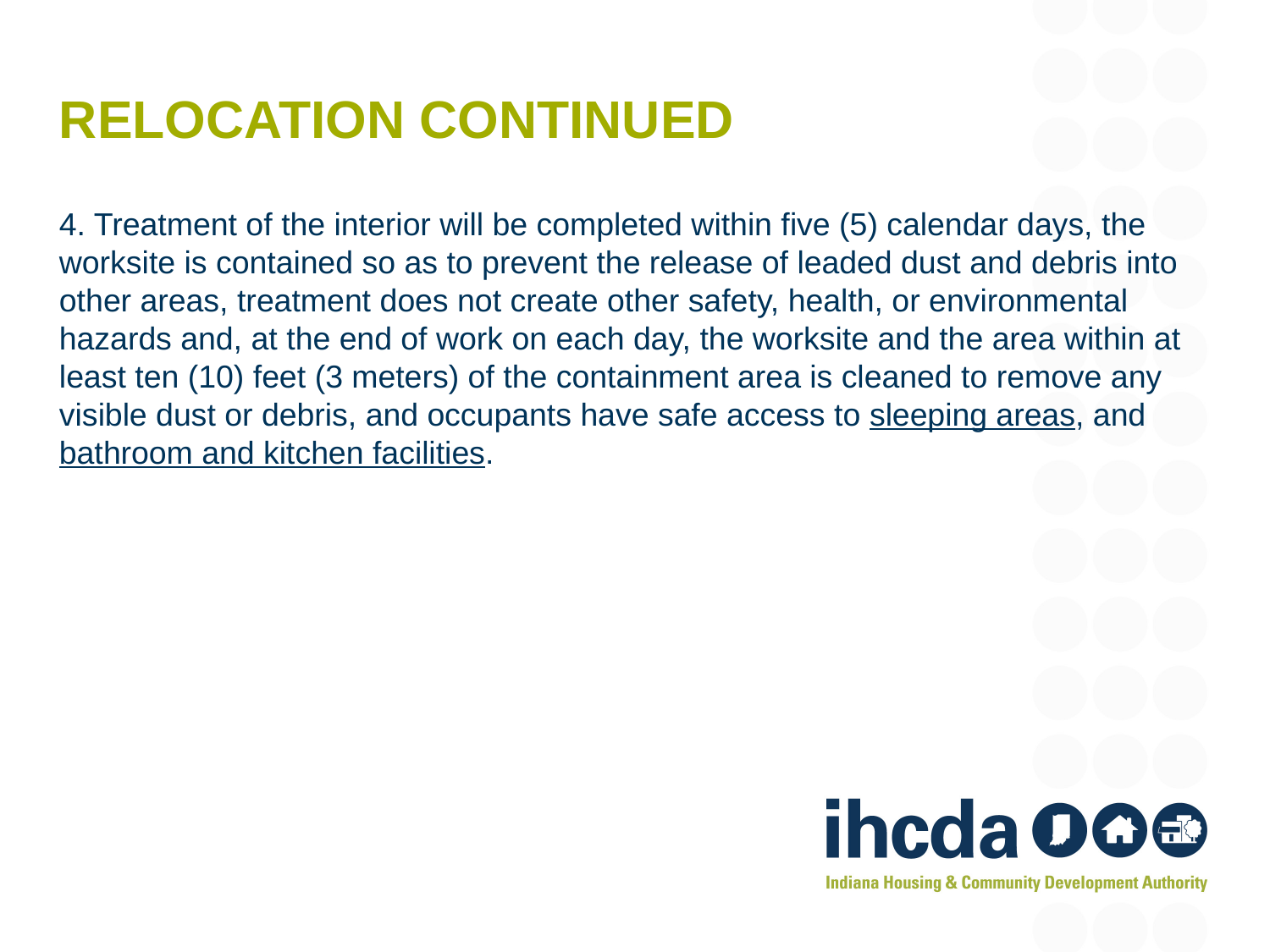

# Relocation continued
4. Treatment of the interior will be completed within five (5) calendar days, the worksite is contained so as to prevent the release of leaded dust and debris into other areas, treatment does not create other safety, health, or environmental hazards and, at the end of work on each day, the worksite and the area within at least ten (10) feet (3 meters) of the containment area is cleaned to remove any visible dust or debris, and occupants have safe access to sleeping areas, and bathroom and kitchen facilities.